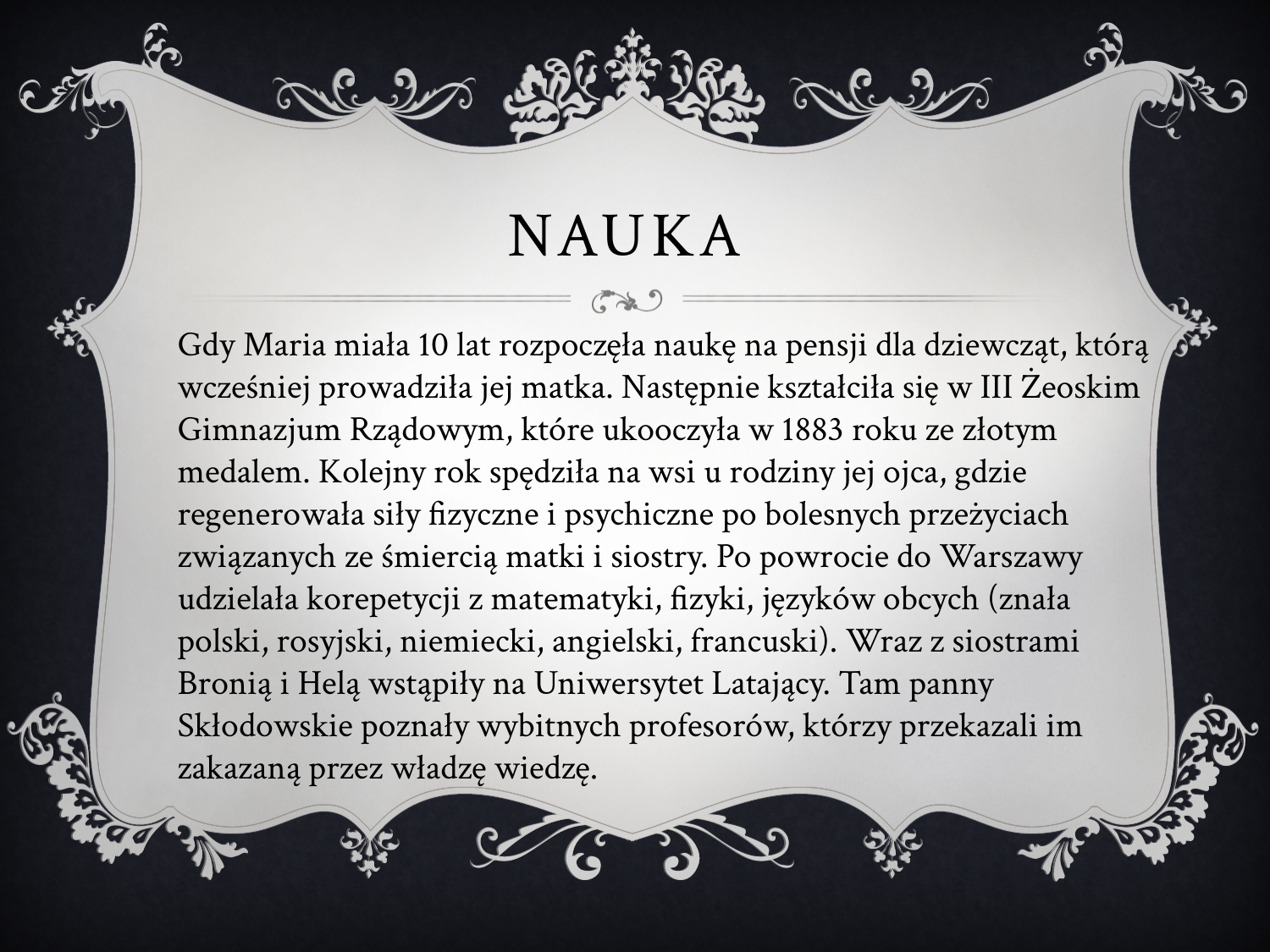

# NAUKA
Gdy Maria miała 10 lat rozpoczęła naukę na pensji dla dziewcząt, którą wcześniej prowadziła jej matka. Następnie kształciła się w III Żeoskim Gimnazjum Rządowym, które ukooczyła w 1883 roku ze złotym medalem. Kolejny rok spędziła na wsi u rodziny jej ojca, gdzie regenerowała siły fizyczne i psychiczne po bolesnych przeżyciach związanych ze śmiercią matki i siostry. Po powrocie do Warszawy udzielała korepetycji z matematyki, fizyki, języków obcych (znała polski, rosyjski, niemiecki, angielski, francuski). Wraz z siostrami Bronią i Helą wstąpiły na Uniwersytet Latający. Tam panny Skłodowskie poznały wybitnych profesorów, którzy przekazali im zakazaną przez władzę wiedzę.